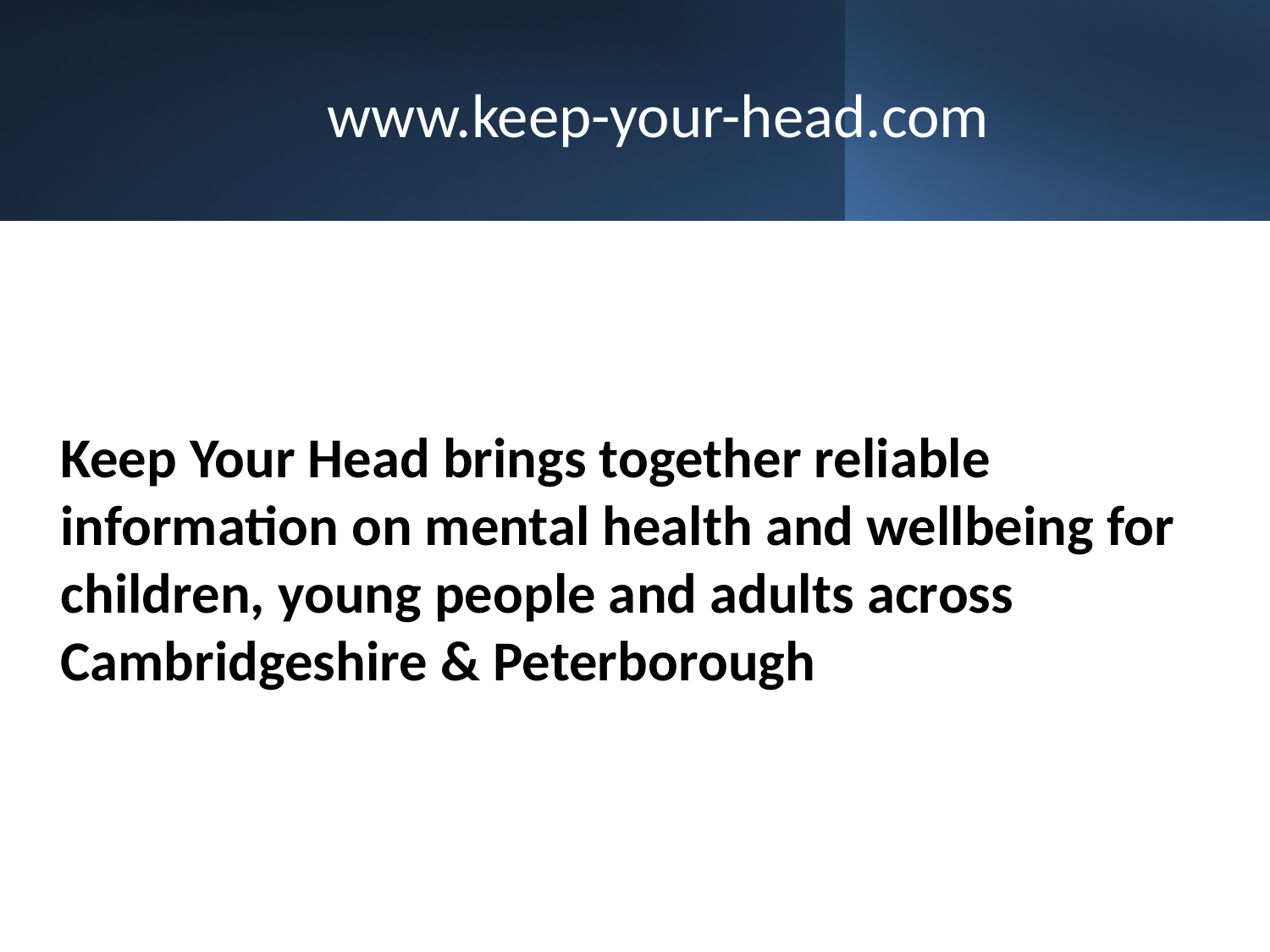

# www.keep-your-head.com
Keep Your Head brings together reliable information on mental health and wellbeing for children, young people and adults across Cambridgeshire & Peterborough